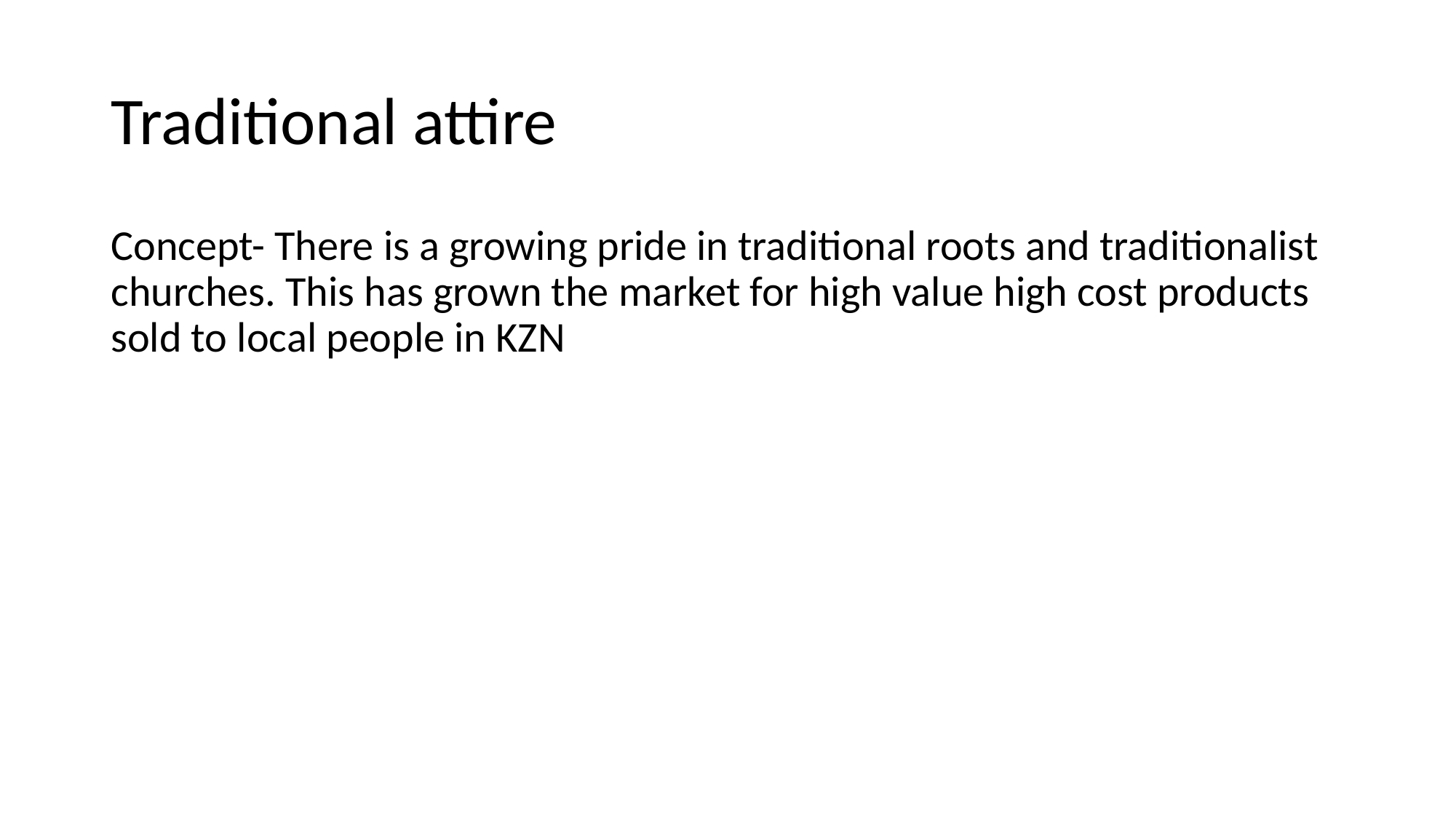

# Traditional attire
Concept- There is a growing pride in traditional roots and traditionalist churches. This has grown the market for high value high cost products sold to local people in KZN